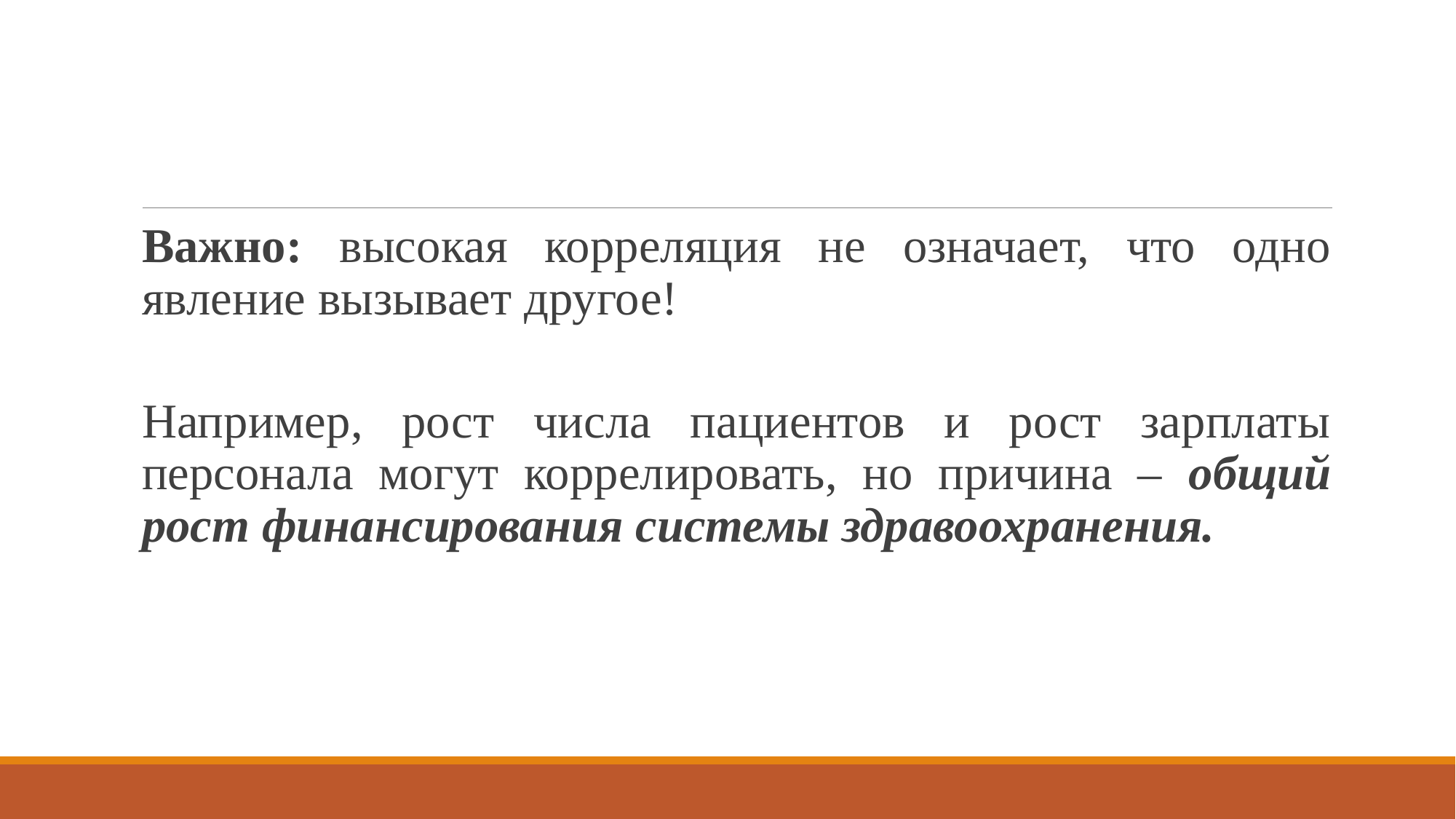

#
Важно: высокая корреляция не означает, что одно явление вызывает другое!
Например, рост числа пациентов и рост зарплаты персонала могут коррелировать, но причина – общий рост финансирования системы здравоохранения.